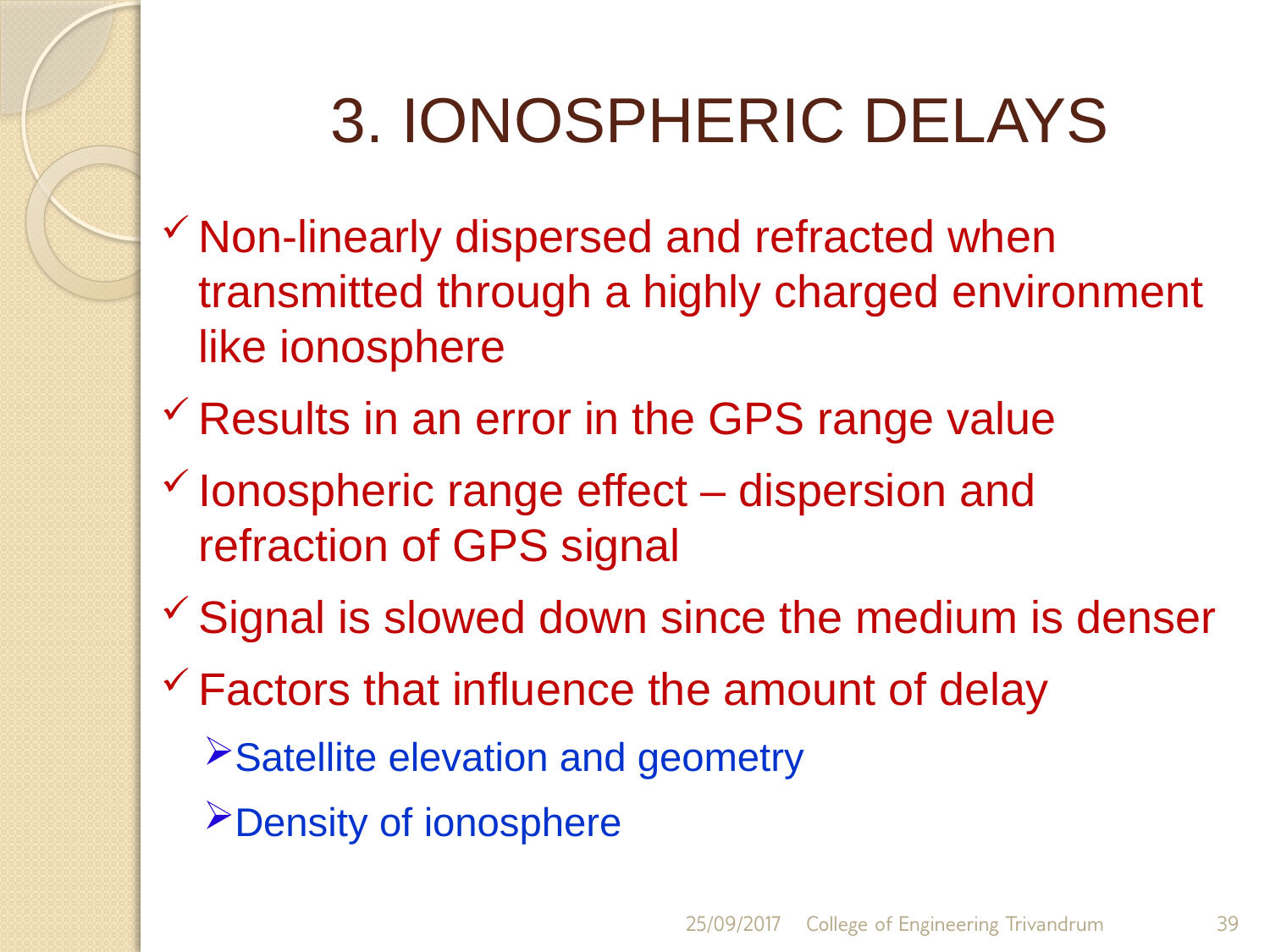

# 3. IONOSPHERIC DELAYS
Non-linearly dispersed and refracted when transmitted through a highly charged environment like ionosphere
Results in an error in the GPS range value
Ionospheric range effect – dispersion and refraction of GPS signal
Signal is slowed down since the medium is denser
Factors that influence the amount of delay
Satellite elevation and geometry
Density of ionosphere

25/09/2017
College of Engineering Trivandrum
39